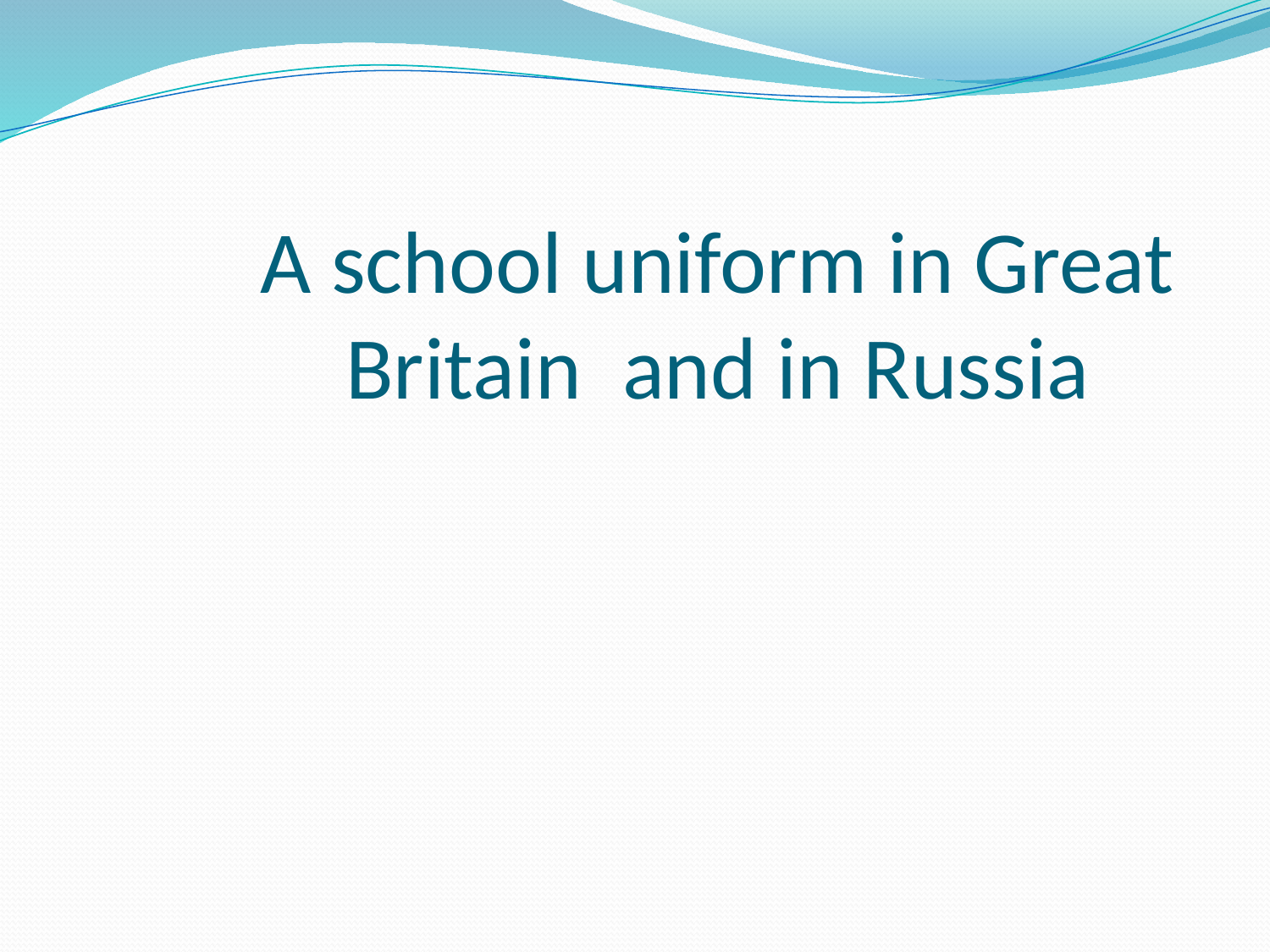

# A school uniform in Great Britain  and in Russia